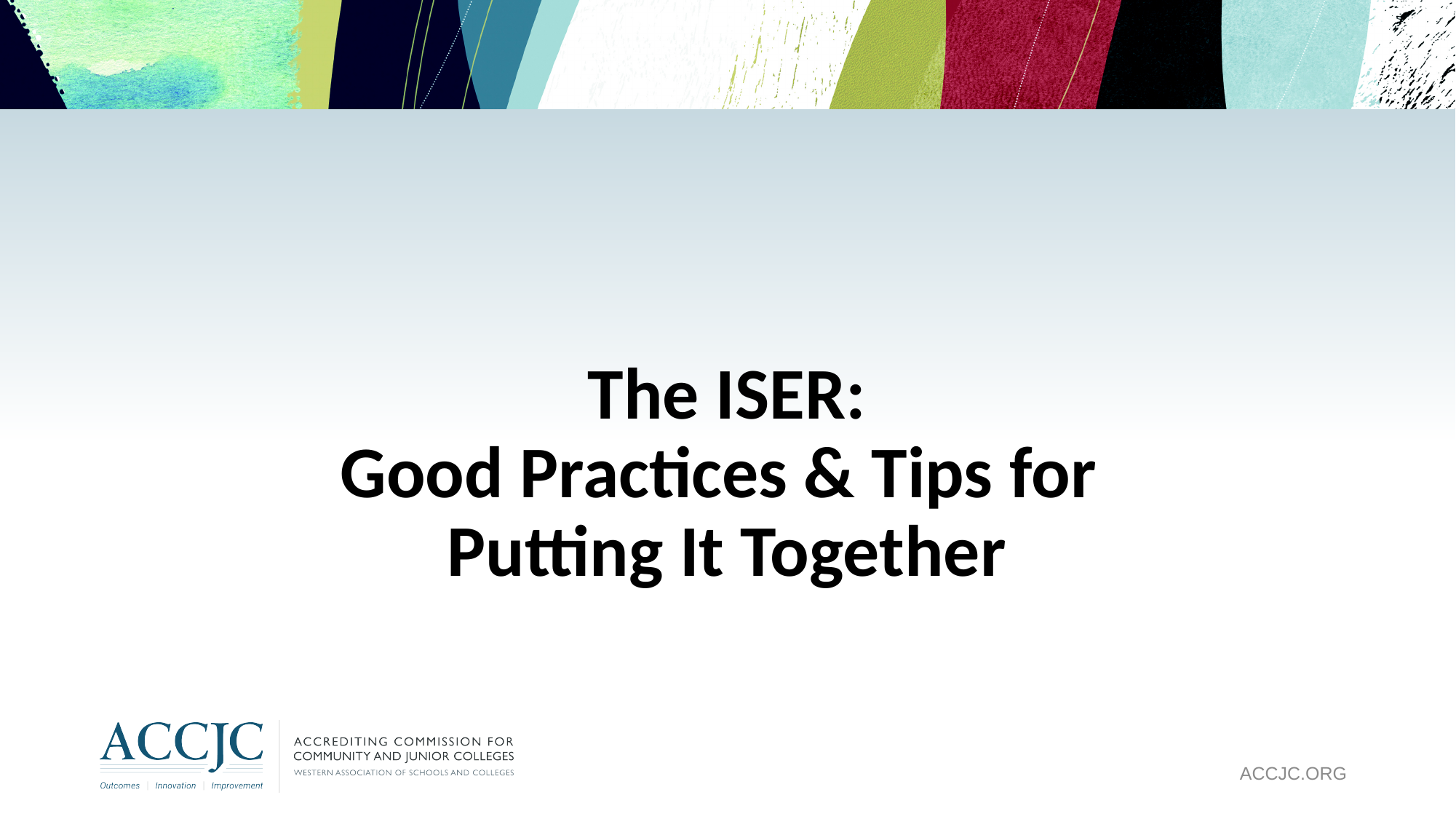

# The ISER: Good Practices & Tips for Putting It Together